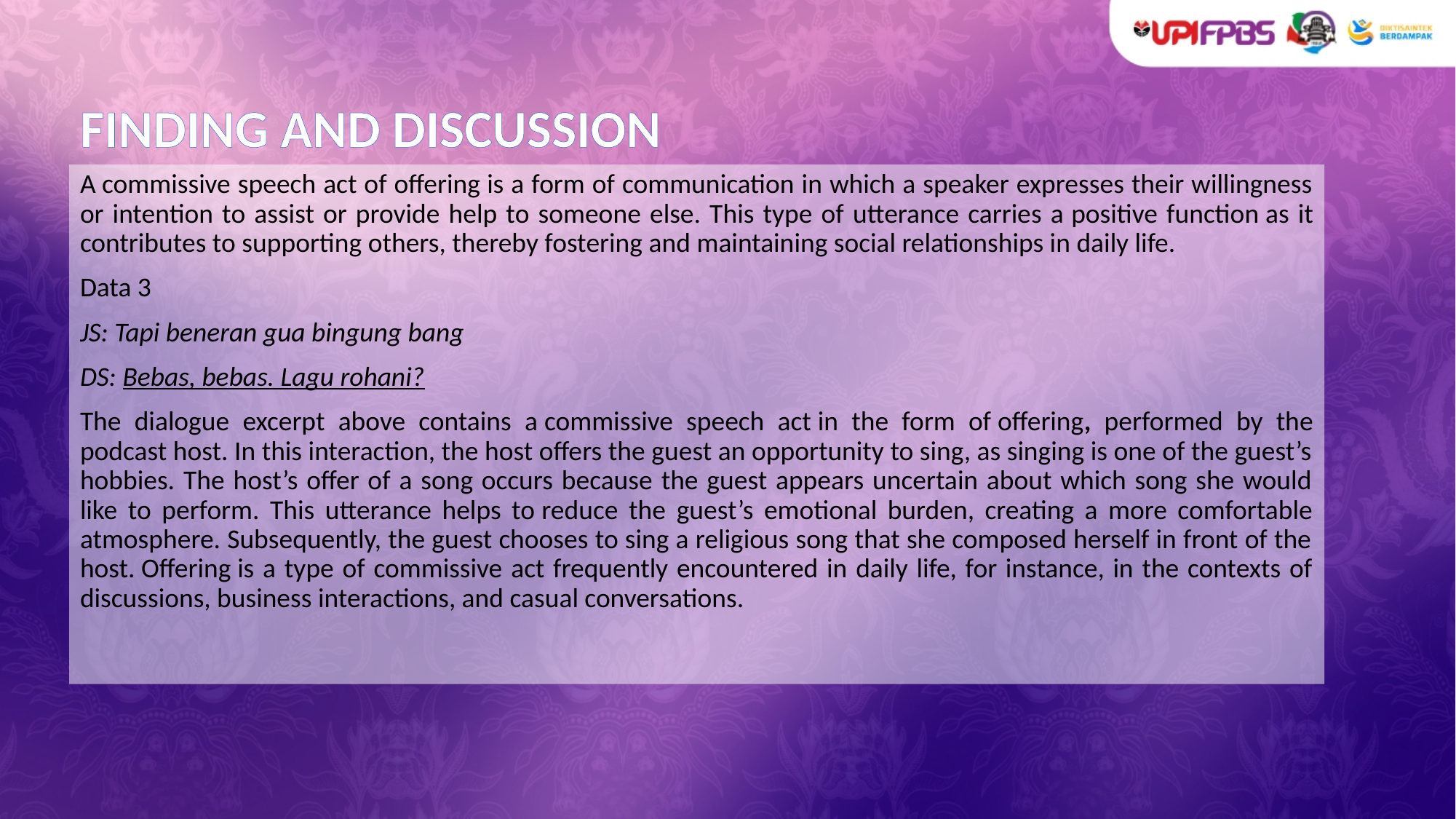

# FINDING AND DISCUSSION
A commissive speech act of offering is a form of communication in which a speaker expresses their willingness or intention to assist or provide help to someone else. This type of utterance carries a positive function as it contributes to supporting others, thereby fostering and maintaining social relationships in daily life.
Data 3
JS: Tapi beneran gua bingung bang
DS: Bebas, bebas. Lagu rohani?
The dialogue excerpt above contains a commissive speech act in the form of offering, performed by the podcast host. In this interaction, the host offers the guest an opportunity to sing, as singing is one of the guest’s hobbies. The host’s offer of a song occurs because the guest appears uncertain about which song she would like to perform. This utterance helps to reduce the guest’s emotional burden, creating a more comfortable atmosphere. Subsequently, the guest chooses to sing a religious song that she composed herself in front of the host. Offering is a type of commissive act frequently encountered in daily life, for instance, in the contexts of discussions, business interactions, and casual conversations.